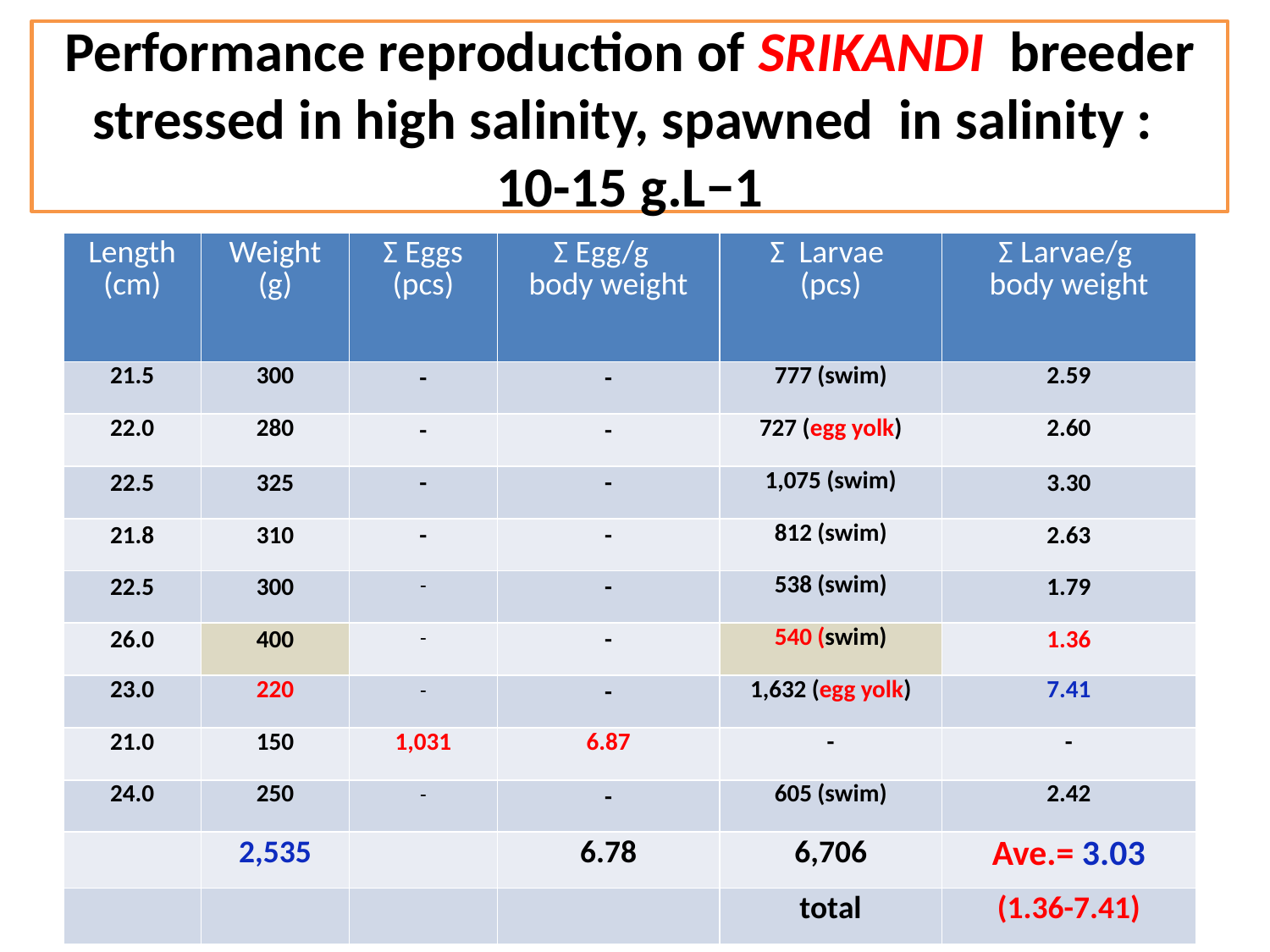

# Performance reproduction of SRIKANDI  breeder stressed in high salinity, spawned  in salinity : 10-15 g.L−1
| Length (cm) | Weight (g) | Ʃ Eggs (pcs) | Ʃ Egg/g body weight | Ʃ Larvae (pcs) | Ʃ Larvae/g body weight |
| --- | --- | --- | --- | --- | --- |
| 21.5 | 300 | - | - | 777 (swim) | 2.59 |
| 22.0 | 280 | - | - | 727 (egg yolk) | 2.60 |
| 22.5 | 325 | - | - | 1,075 (swim) | 3.30 |
| 21.8 | 310 | - | - | 812 (swim) | 2.63 |
| 22.5 | 300 | - | - | 538 (swim) | 1.79 |
| 26.0 | 400 | - | - | 540 (swim) | 1.36 |
| 23.0 | 220 | - | - | 1,632 (egg yolk) | 7.41 |
| 21.0 | 150 | 1,031 | 6.87 | - | - |
| 24.0 | 250 | - | - | 605 (swim) | 2.42 |
|  | 2,535 |  | 6.78 | 6,706 | Ave.= 3.03 |
|  |  |  |  | total | (1.36-7.41) |